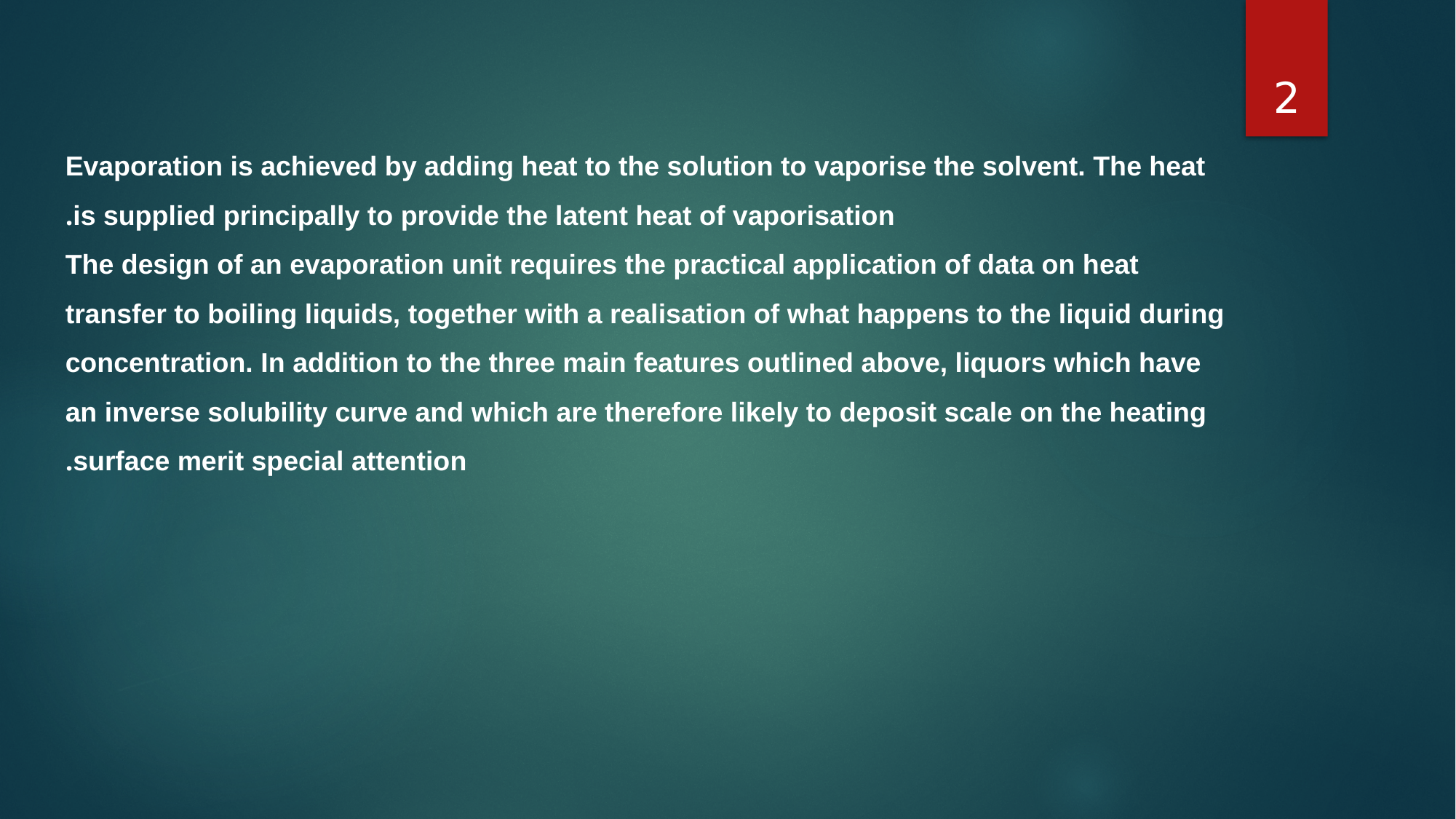

2
Evaporation is achieved by adding heat to the solution to vaporise the solvent. The heat
is supplied principally to provide the latent heat of vaporisation.
The design of an evaporation unit requires the practical application of data on heat
transfer to boiling liquids, together with a realisation of what happens to the liquid during
concentration. In addition to the three main features outlined above, liquors which have
an inverse solubility curve and which are therefore likely to deposit scale on the heating
surface merit special attention.